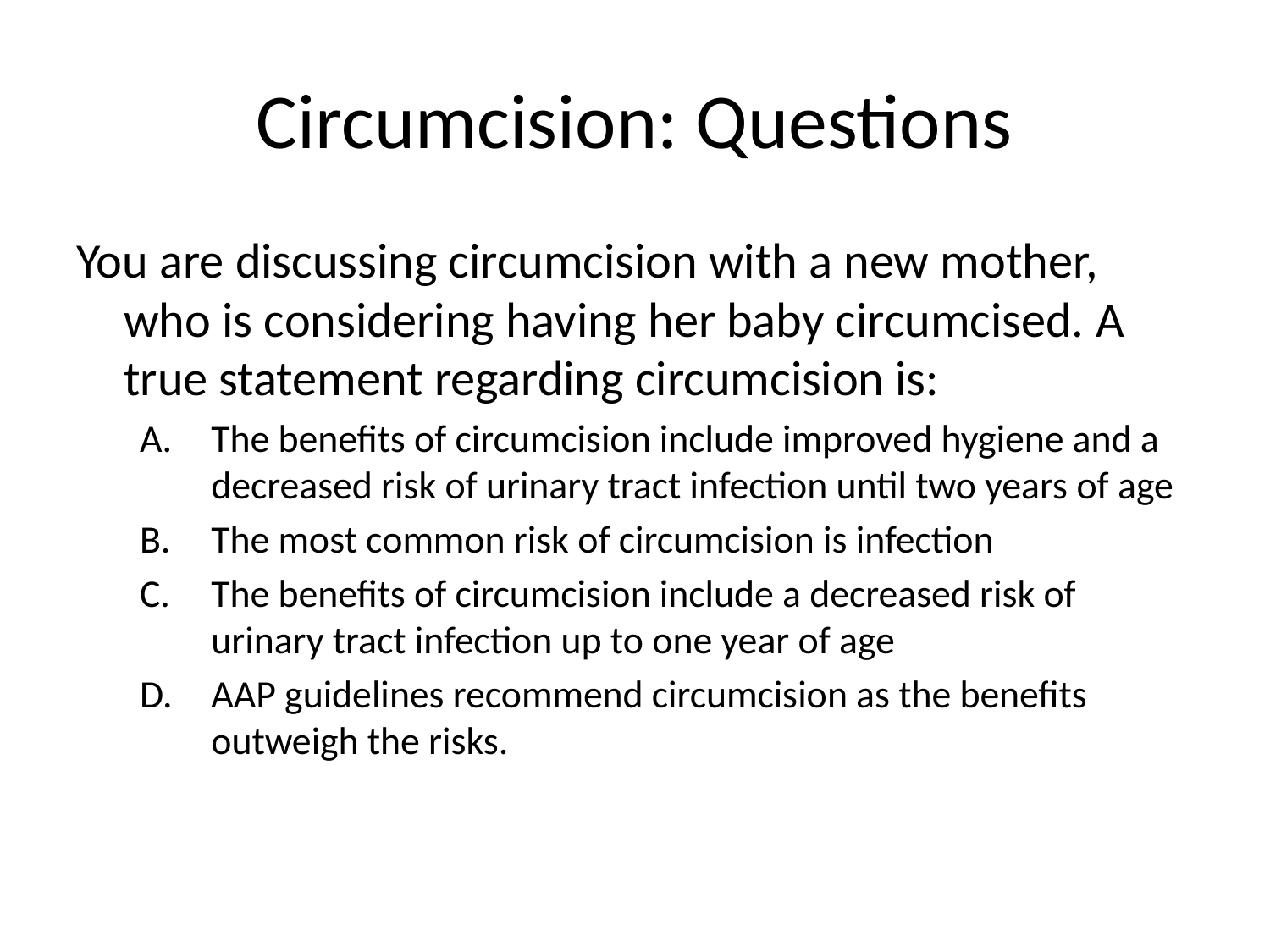

# Circumcision: Questions
You are discussing circumcision with a new mother, who is considering having her baby circumcised. A true statement regarding circumcision is:
The benefits of circumcision include improved hygiene and a decreased risk of urinary tract infection until two years of age
The most common risk of circumcision is infection
The benefits of circumcision include a decreased risk of urinary tract infection up to one year of age
AAP guidelines recommend circumcision as the benefits outweigh the risks.